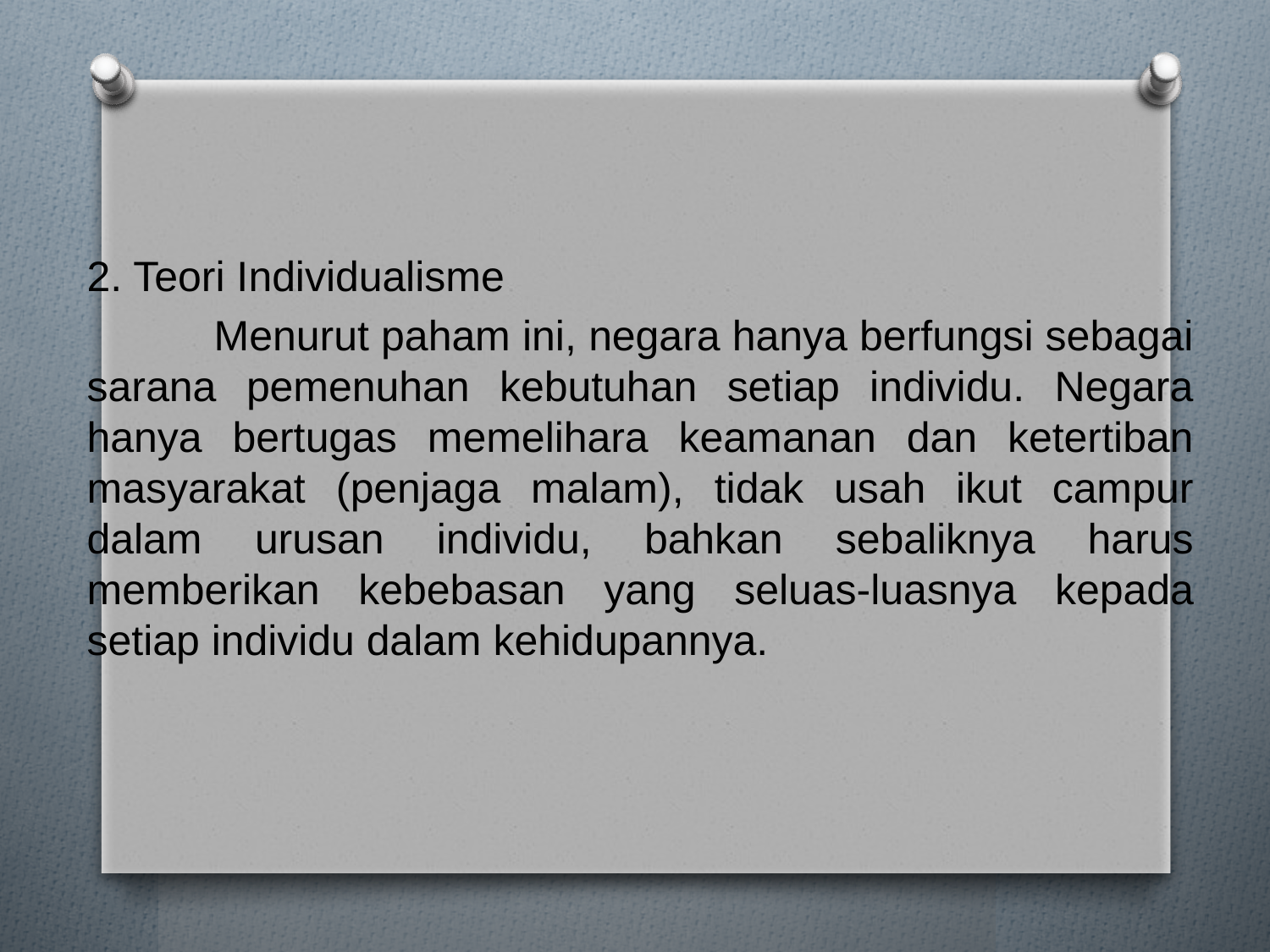

2. Teori Individualisme
	Menurut paham ini, negara hanya berfungsi sebagai sarana pemenuhan kebutuhan setiap individu. Negara hanya bertugas memelihara keamanan dan ketertiban masyarakat (penjaga malam), tidak usah ikut campur dalam urusan individu, bahkan sebaliknya harus memberikan kebebasan yang seluas-luasnya kepada setiap individu dalam kehidupannya.